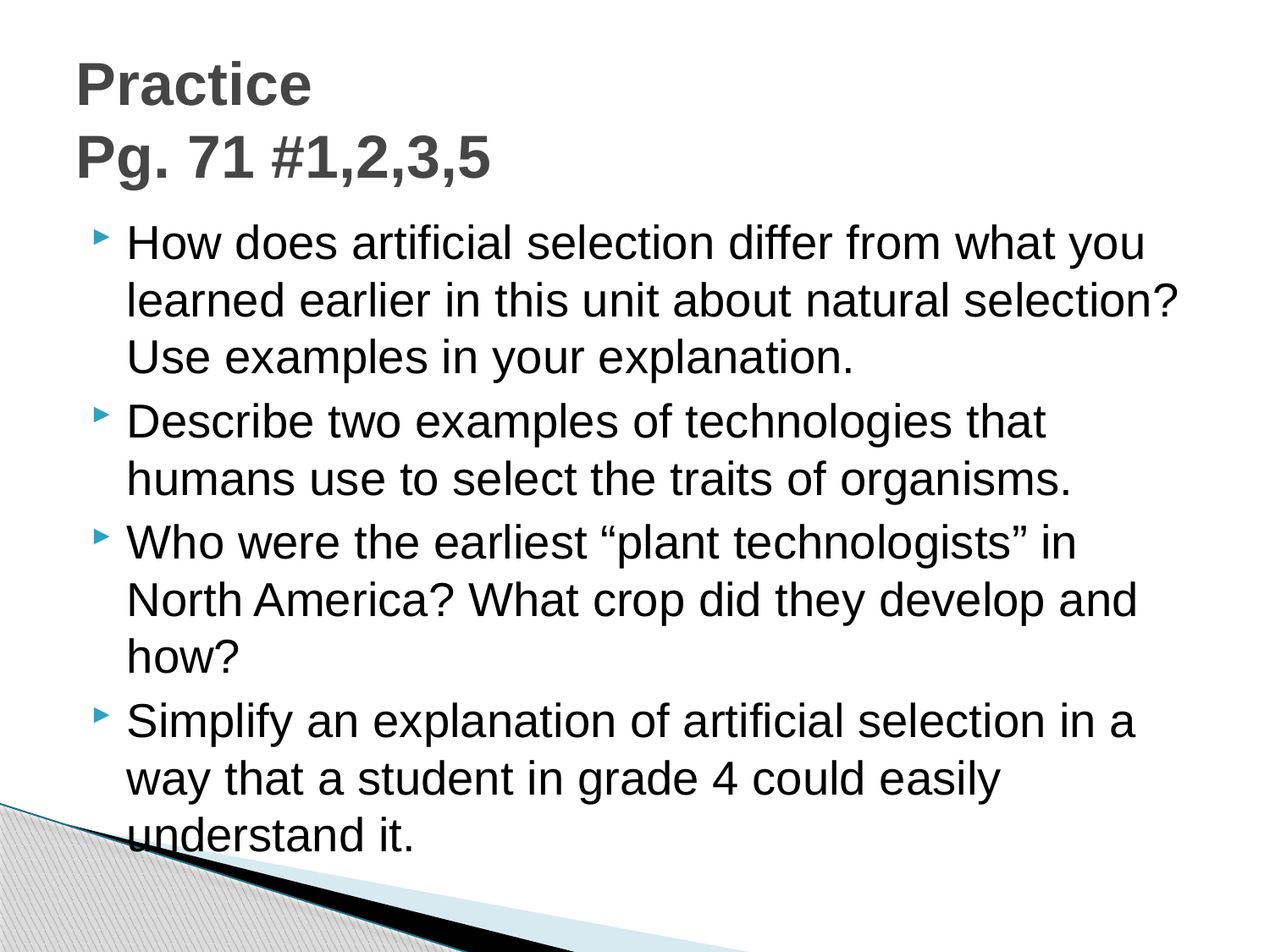

# Practice Pg. 71 #1,2,3,5
How does artificial selection differ from what you learned earlier in this unit about natural selection? Use examples in your explanation.
Describe two examples of technologies that humans use to select the traits of organisms.
Who were the earliest “plant technologists” in North America? What crop did they develop and how?
Simplify an explanation of artificial selection in a way that a student in grade 4 could easily understand it.